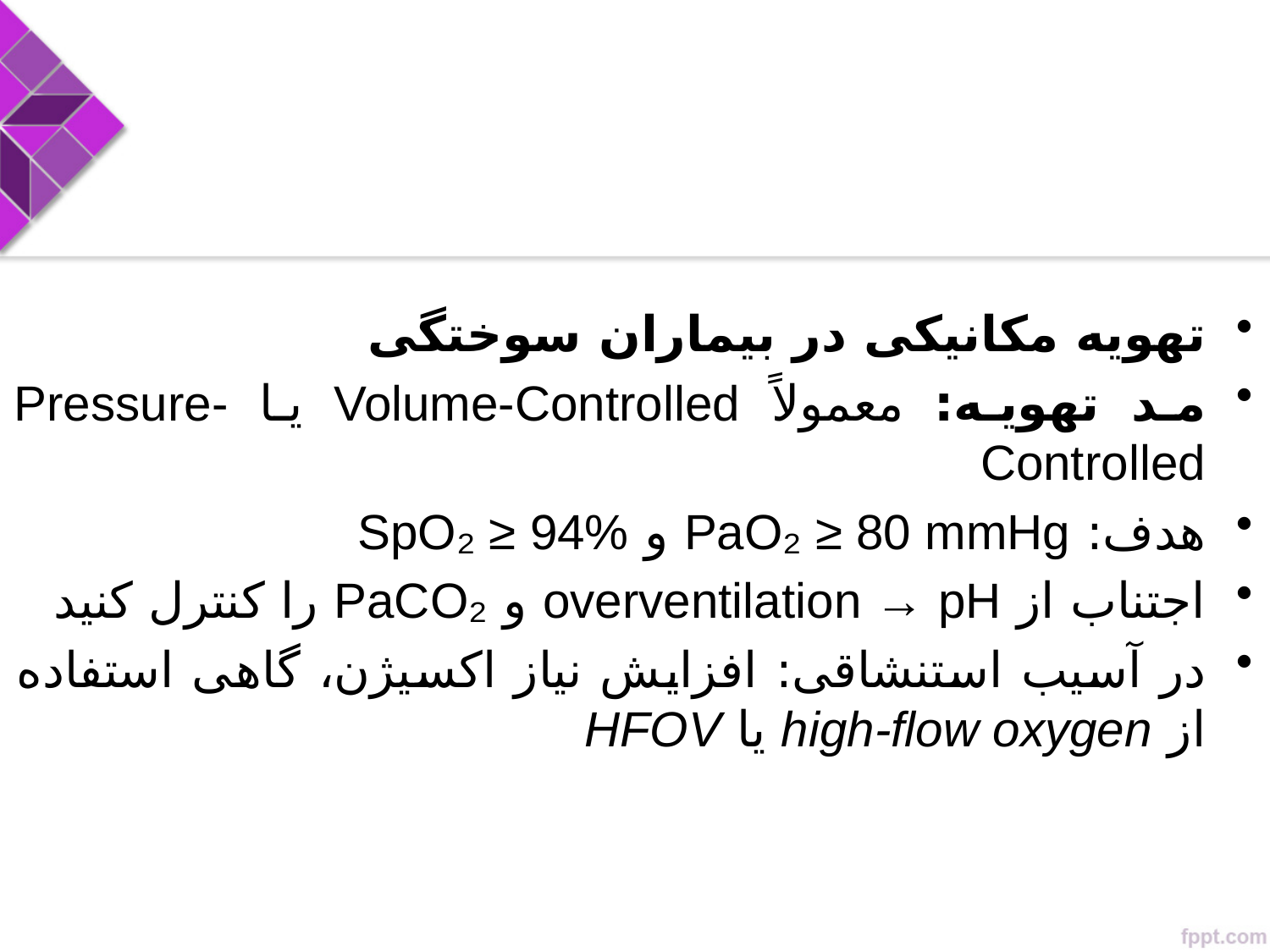

تهویه مکانیکی در بیماران سوختگی
مد تهویه: معمولاً Volume-Controlled یا Pressure-Controlled
هدف: PaO₂ ≥ 80 mmHg و SpO₂ ≥ 94%
اجتناب از overventilation → pH و PaCO₂ را کنترل کنید
در آسیب استنشاقی: افزایش نیاز اکسیژن، گاهی استفاده از high-flow oxygen یا HFOV